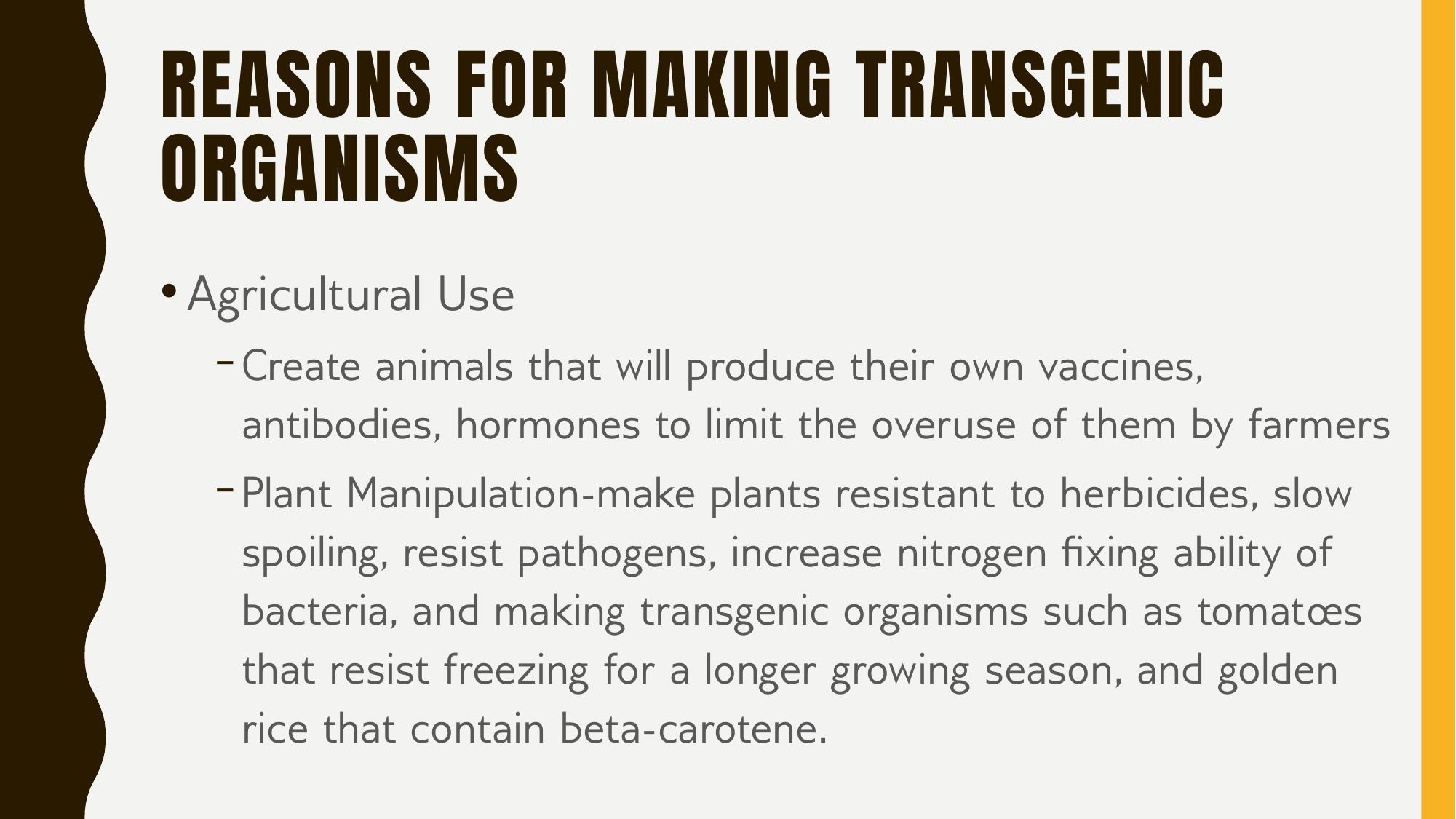

# Reasons for making transgenic organisms
Agricultural Use
Create animals that will produce their own vaccines, antibodies, hormones to limit the overuse of them by farmers
Plant Manipulation-make plants resistant to herbicides, slow spoiling, resist pathogens, increase nitrogen fixing ability of bacteria, and making transgenic organisms such as tomatoes that resist freezing for a longer growing season, and golden rice that contain beta-carotene.